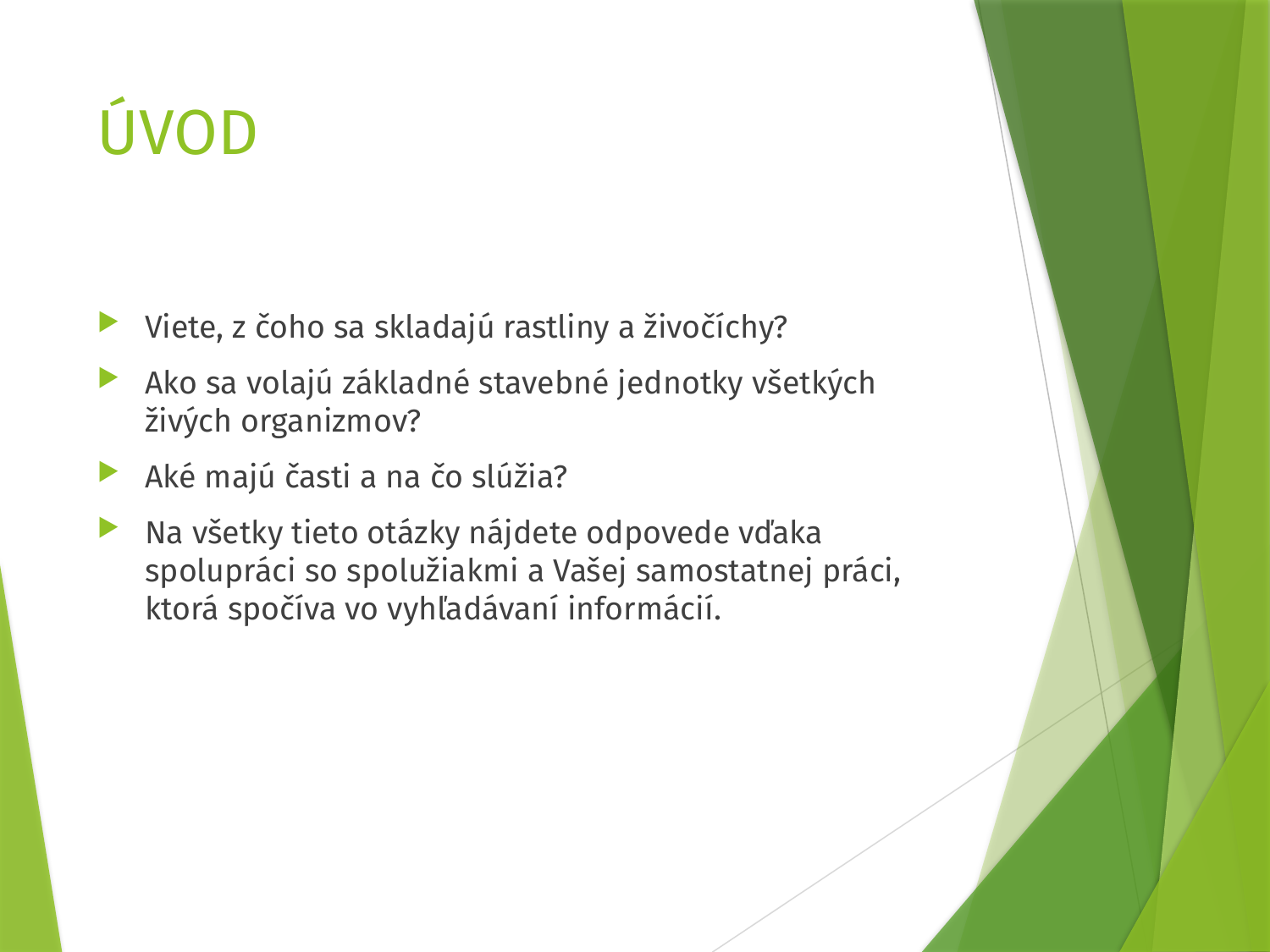

# ÚVOD
Viete, z čoho sa skladajú rastliny a živočíchy?
Ako sa volajú základné stavebné jednotky všetkých živých organizmov?
Aké majú časti a na čo slúžia?
Na všetky tieto otázky nájdete odpovede vďaka spolupráci so spolužiakmi a Vašej samostatnej práci, ktorá spočíva vo vyhľadávaní informácií.